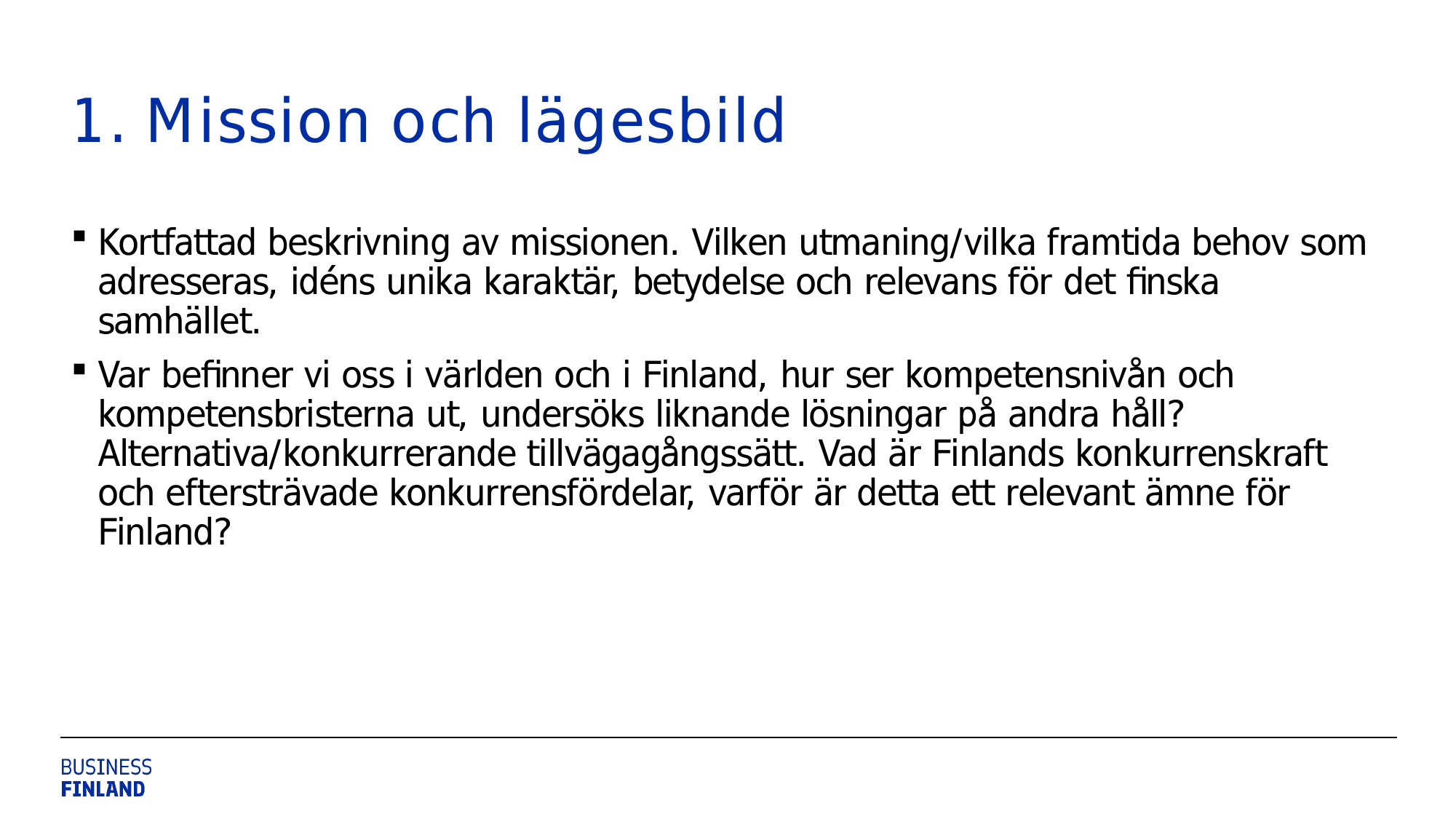

# 1. Mission och lägesbild
Kortfattad beskrivning av missionen. Vilken utmaning/vilka framtida behov som adresseras, idéns unika karaktär, betydelse och relevans för det finska samhället.
Var befinner vi oss i världen och i Finland, hur ser kompetensnivån och kompetensbristerna ut, undersöks liknande lösningar på andra håll? Alternativa/konkurrerande tillvägagångssätt. Vad är Finlands konkurrenskraft och eftersträvade konkurrensfördelar, varför är detta ett relevant ämne för Finland?